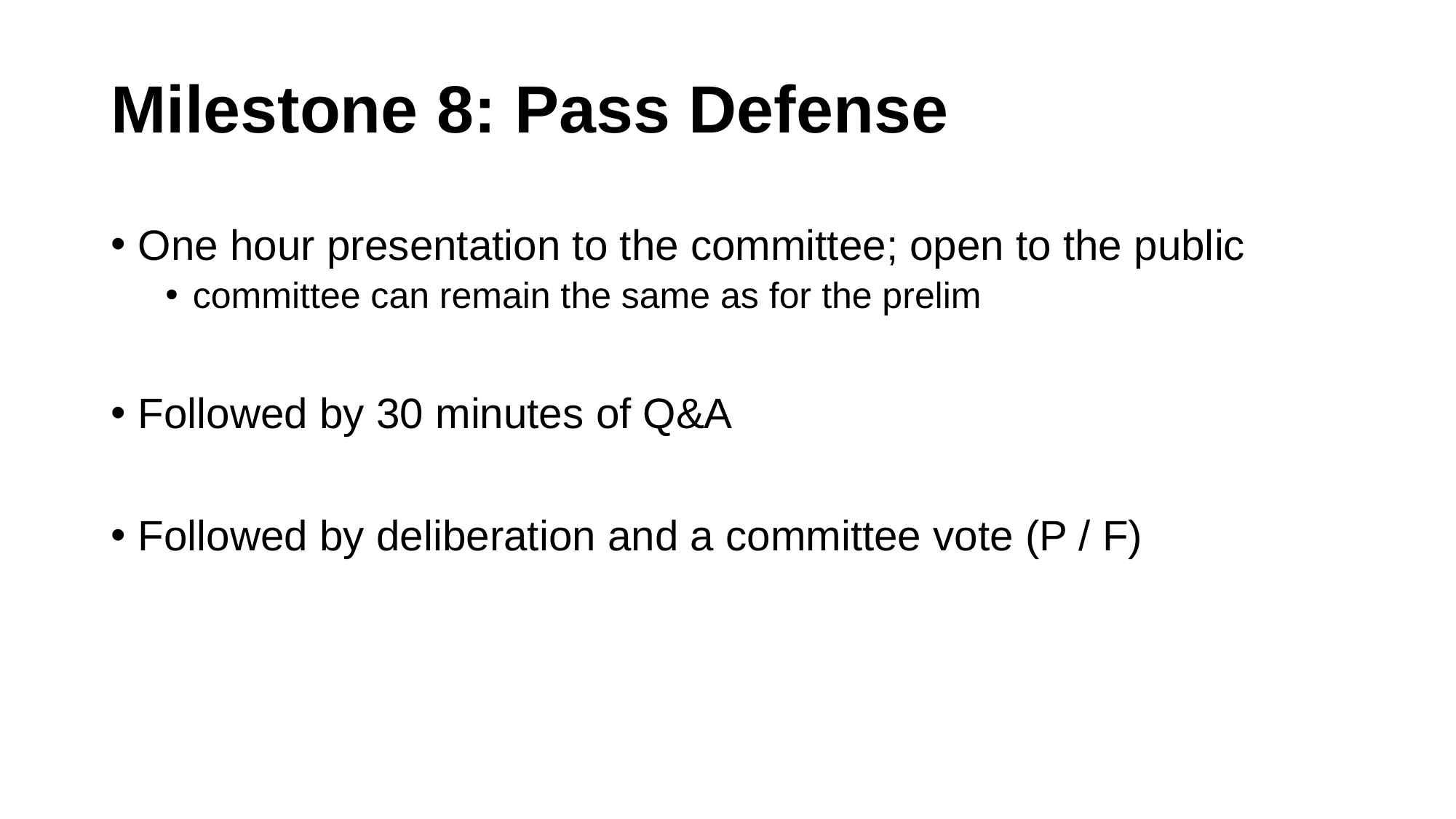

# Milestone 8: Pass Defense
One hour presentation to the committee; open to the public
committee can remain the same as for the prelim

Followed by 30 minutes of Q&A

Followed by deliberation and a committee vote (P / F)